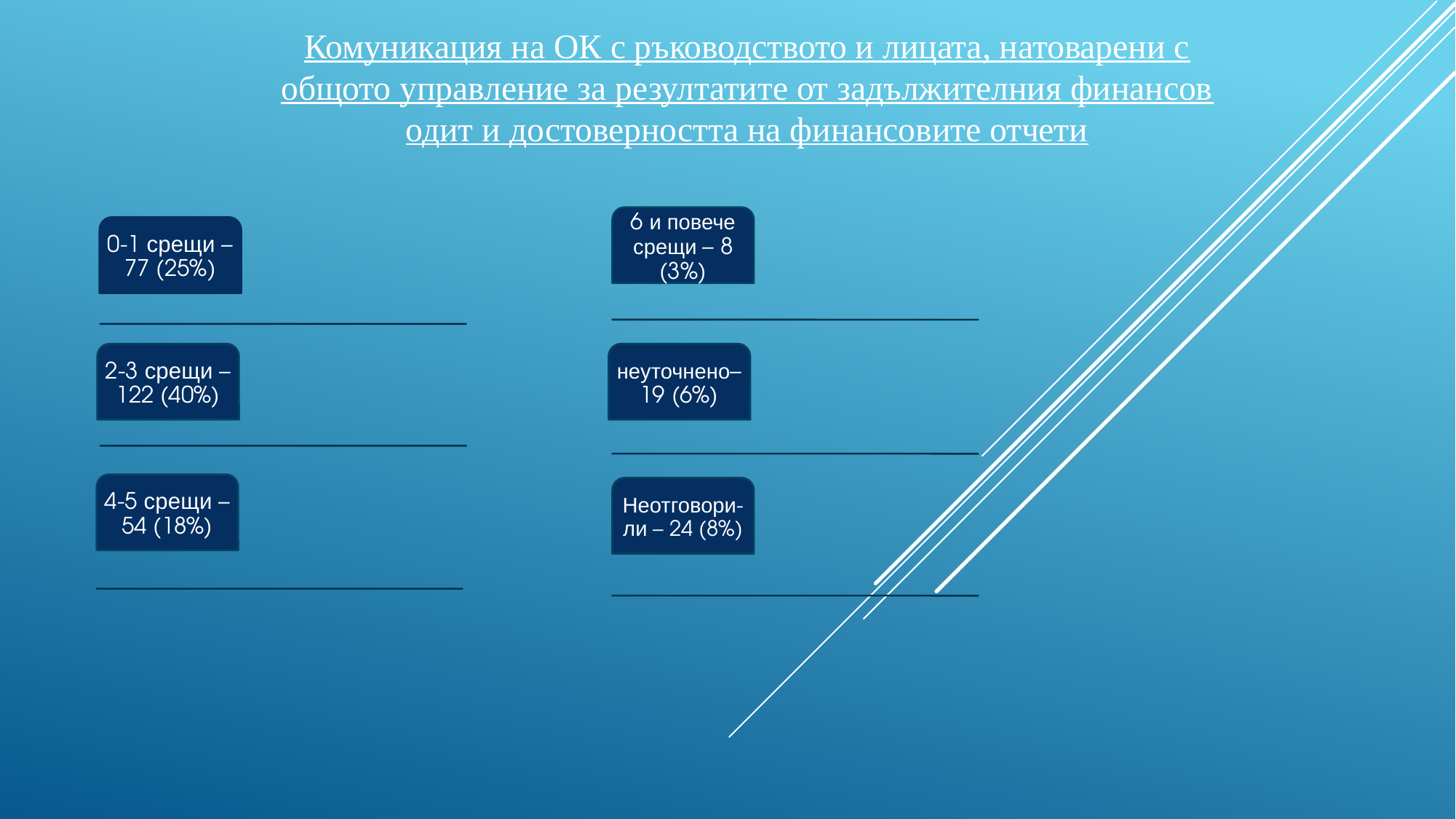

# Комуникация на ОК с ръководството и лицата, натоварени с общото управление за резултатите от задължителния финансов одит и достоверността на финансовите отчети
0-1 срещи – 77 (25%)

6 и повече срещи – 8 (3%)

2-3 срещи – 122 (40%)

неуточнено– 19 (6%)

4-5 срещи – 54 (18%)

Неотговори-ли – 24 (8%)